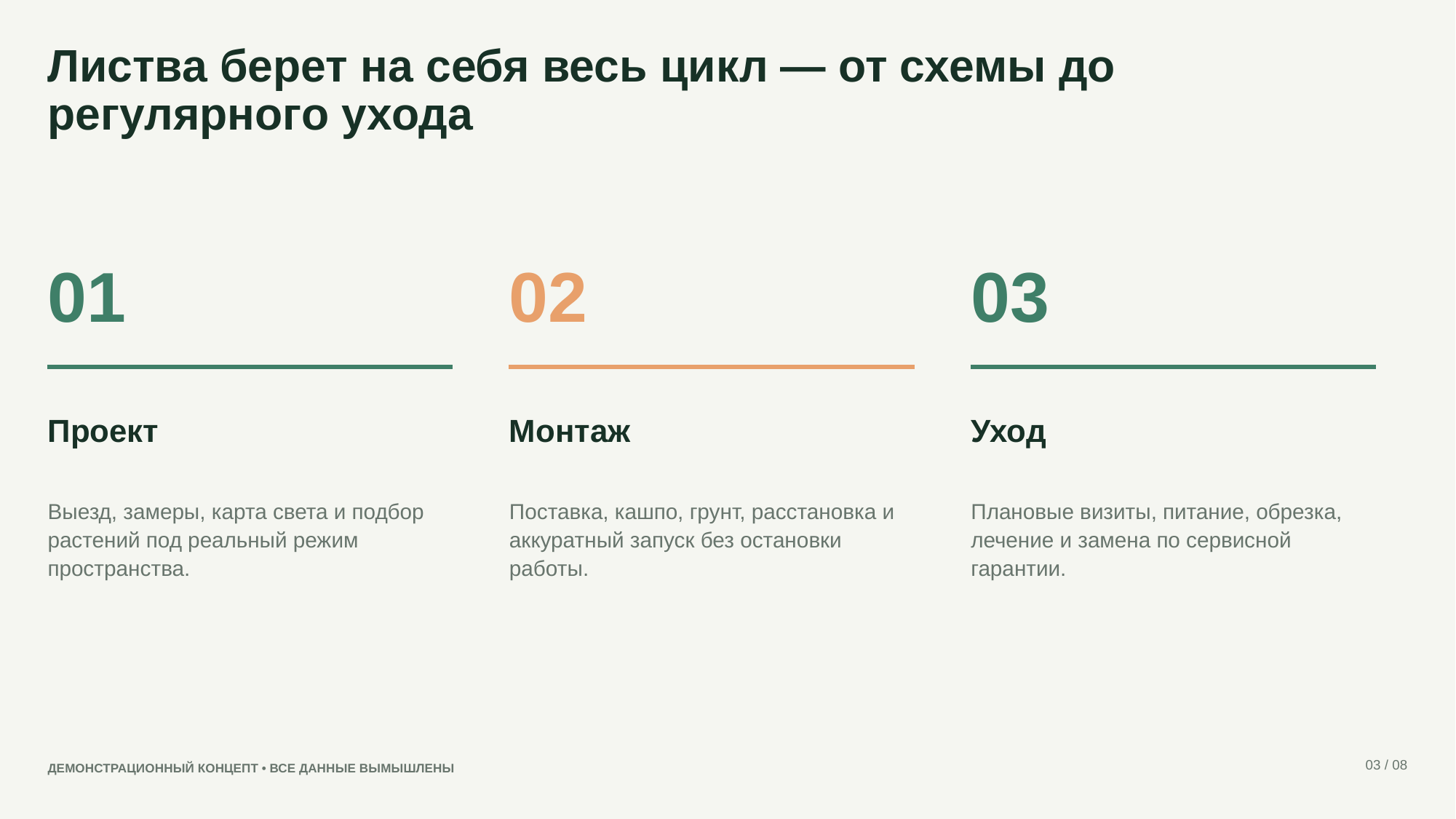

Листва берет на себя весь цикл — от схемы до регулярного ухода
01
02
03

Проект
Монтаж
Уход
Выезд, замеры, карта света и подбор растений под реальный режим пространства.
Поставка, кашпо, грунт, расстановка и аккуратный запуск без остановки работы.
Плановые визиты, питание, обрезка, лечение и замена по сервисной гарантии.
03 / 08
ДЕМОНСТРАЦИОННЫЙ КОНЦЕПТ • ВСЕ ДАННЫЕ ВЫМЫШЛЕНЫ